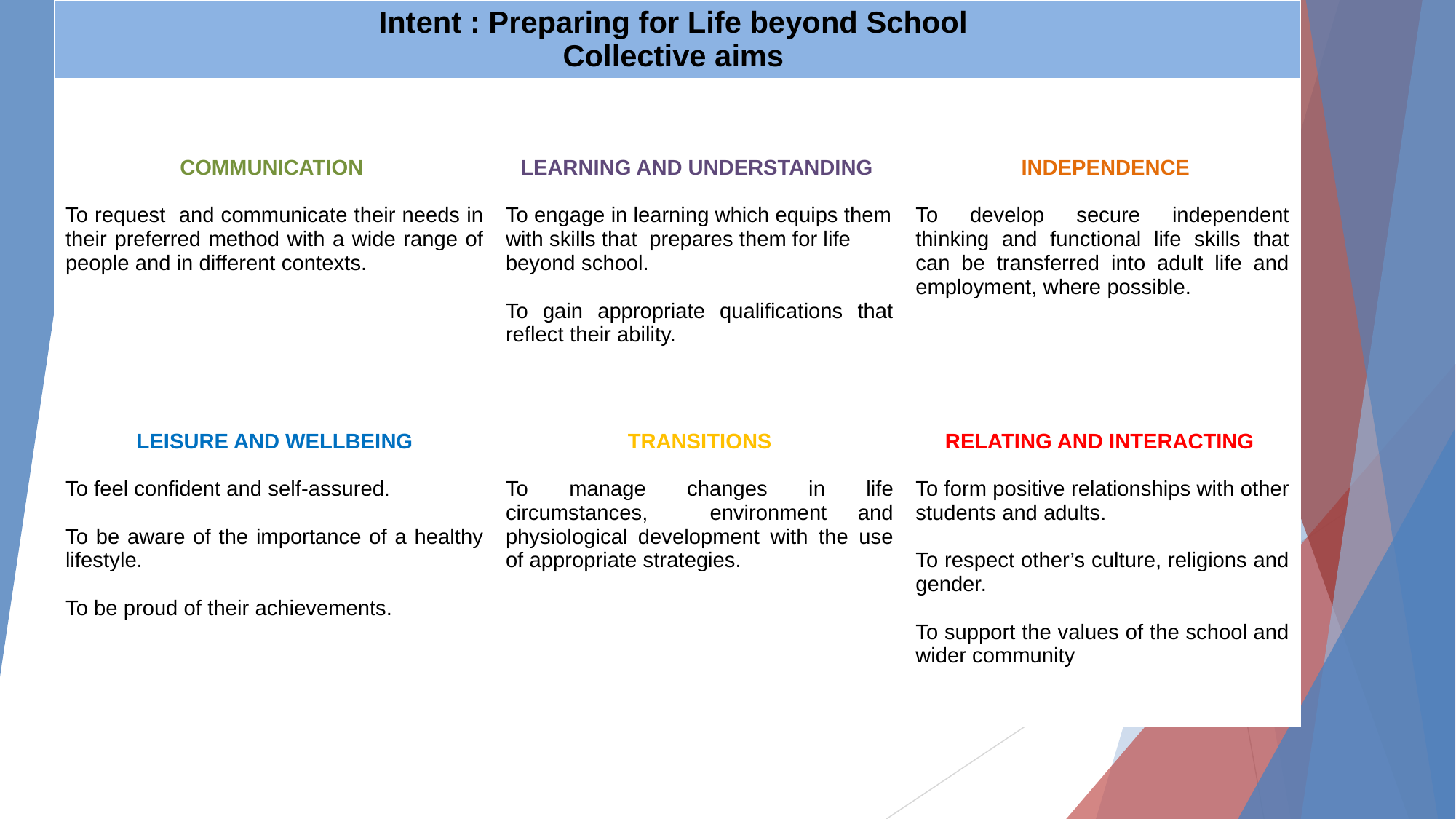

| Intent : Preparing for Life beyond School Collective aims |  |  |
| --- | --- | --- |
| COMMUNICATION To request and communicate their needs in their preferred method with a wide range of people and in different contexts. | LEARNING AND UNDERSTANDING To engage in learning which equips them with skills that prepares them for life beyond school. To gain appropriate qualifications that reflect their ability. | INDEPENDENCE To develop secure independent thinking and functional life skills that can be transferred into adult life and employment, where possible. |
| LEISURE AND WELLBEING To feel confident and self-assured. To be aware of the importance of a healthy lifestyle. To be proud of their achievements. | TRANSITIONS To manage changes in life circumstances, environment and physiological development with the use of appropriate strategies. | RELATING AND INTERACTING To form positive relationships with other students and adults. To respect other’s culture, religions and gender. To support the values of the school and wider community |